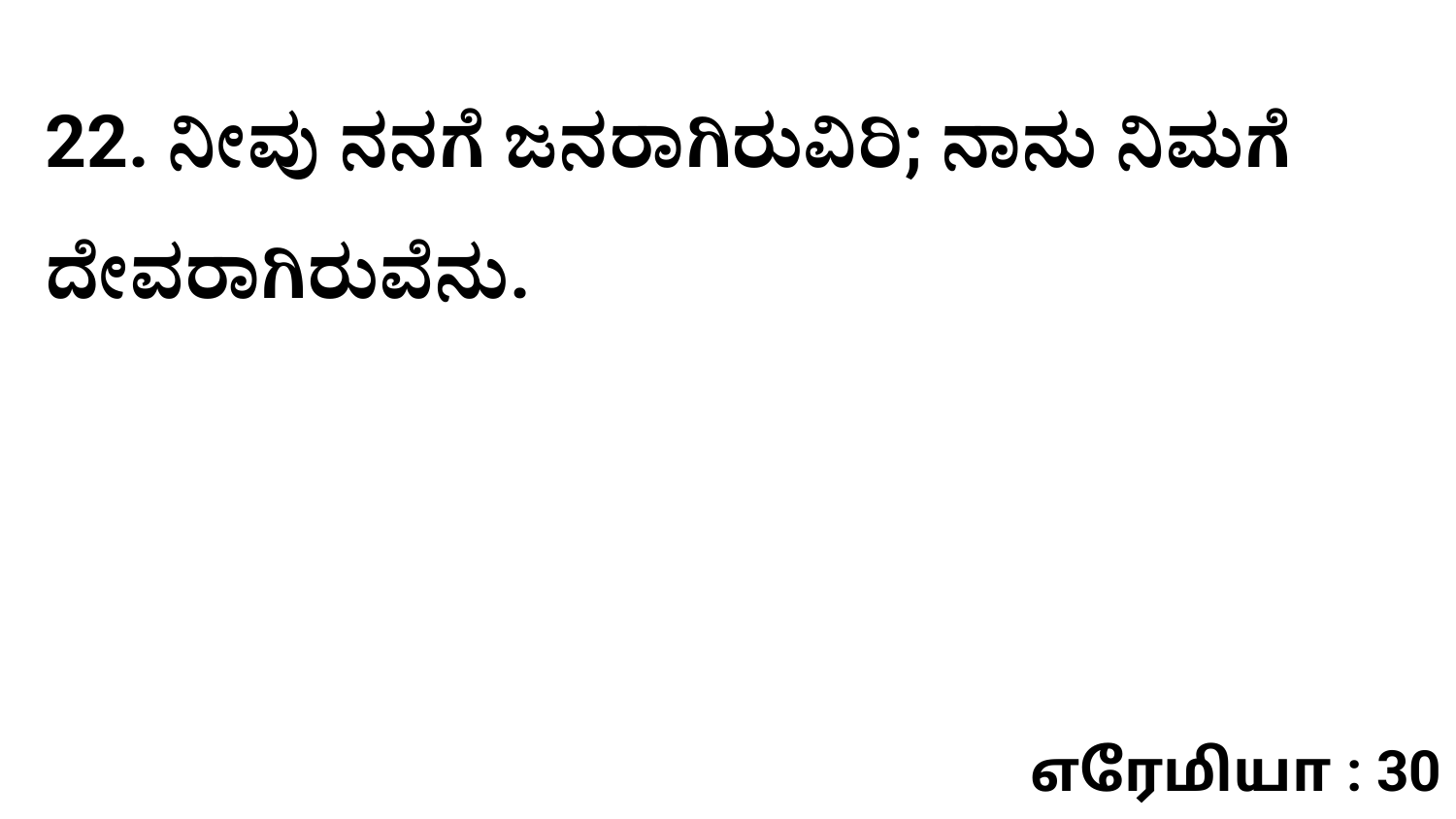

22. ನೀವು ನನಗೆ ಜನರಾಗಿರುವಿರಿ; ನಾನು ನಿಮಗೆ ದೇವರಾಗಿರುವೆನು.
எரேமியா : 30